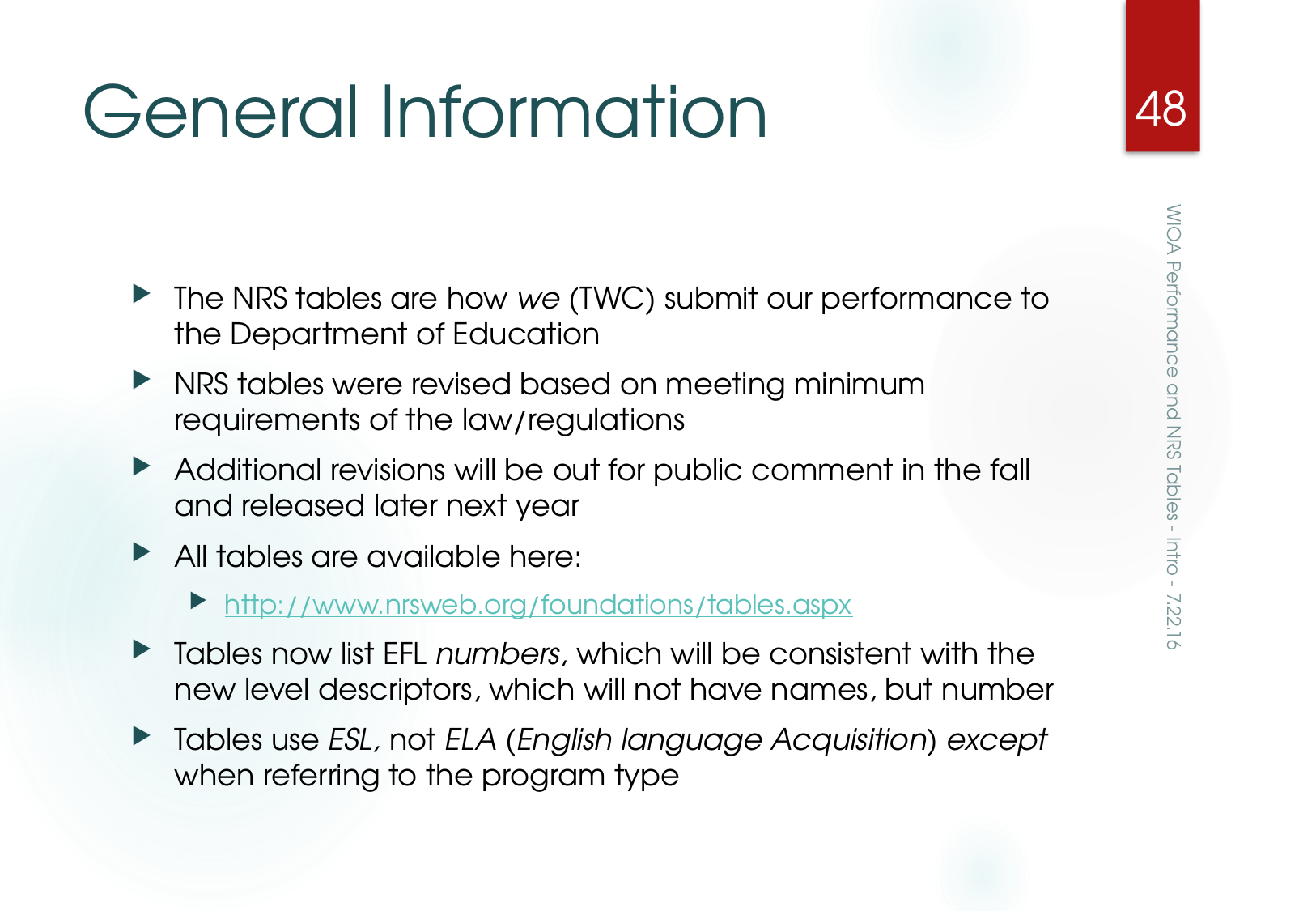

48
# General Information
The NRS tables are how we (TWC) submit our performance to the Department of Education
NRS tables were revised based on meeting minimum requirements of the law/regulations
Additional revisions will be out for public comment in the fall and released later next year
All tables are available here:
http://www.nrsweb.org/foundations/tables.aspx
Tables now list EFL numbers, which will be consistent with the new level descriptors, which will not have names, but number
Tables use ESL, not ELA (English language Acquisition) except when referring to the program type
WIOA Performance and NRS Tables - Intro - 7.22.16